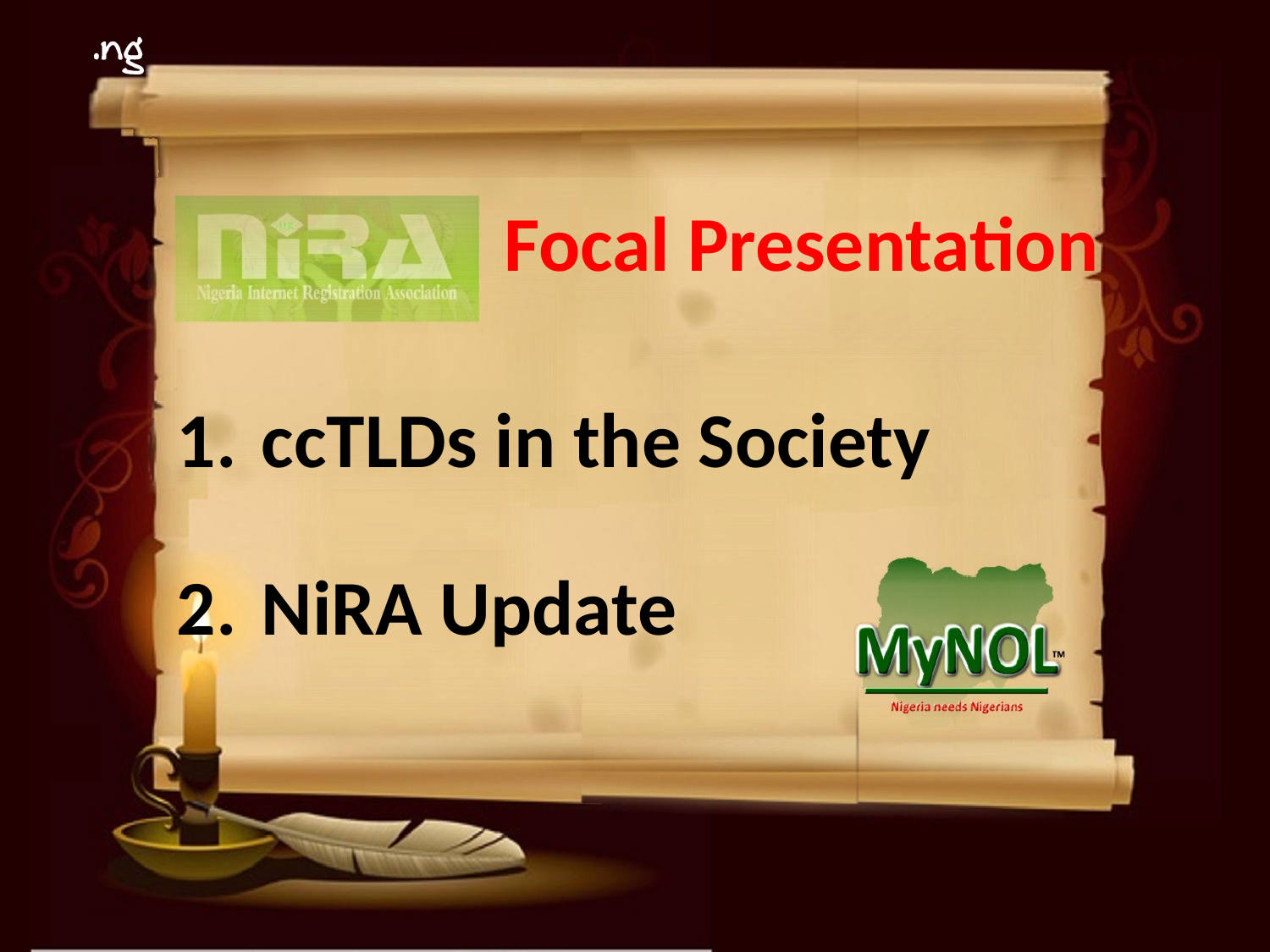

# Focal Presentation
ccTLDs in the Society

NiRA Update